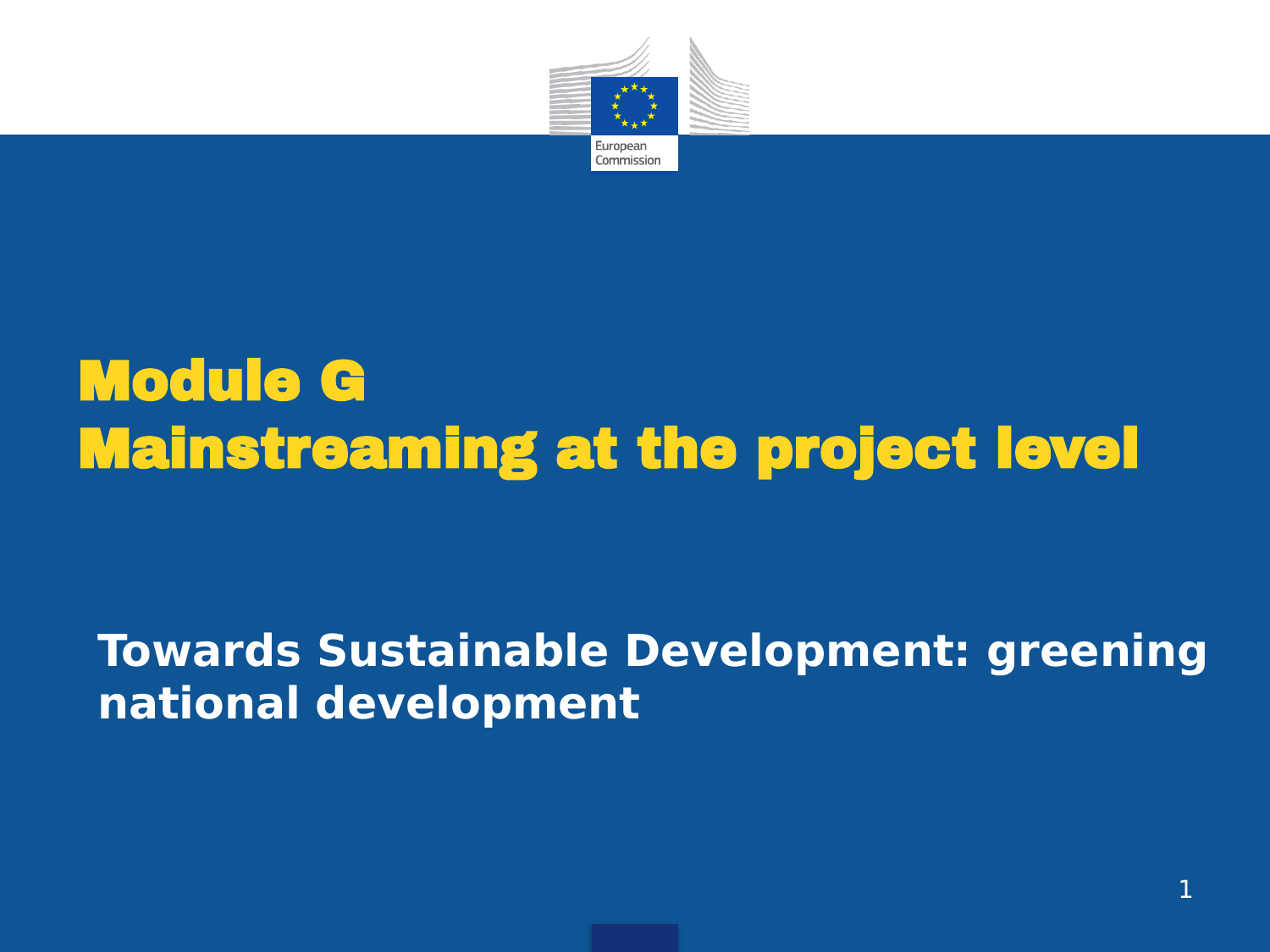

# Module G Mainstreaming at the project level
Towards Sustainable Development: greening national development

1